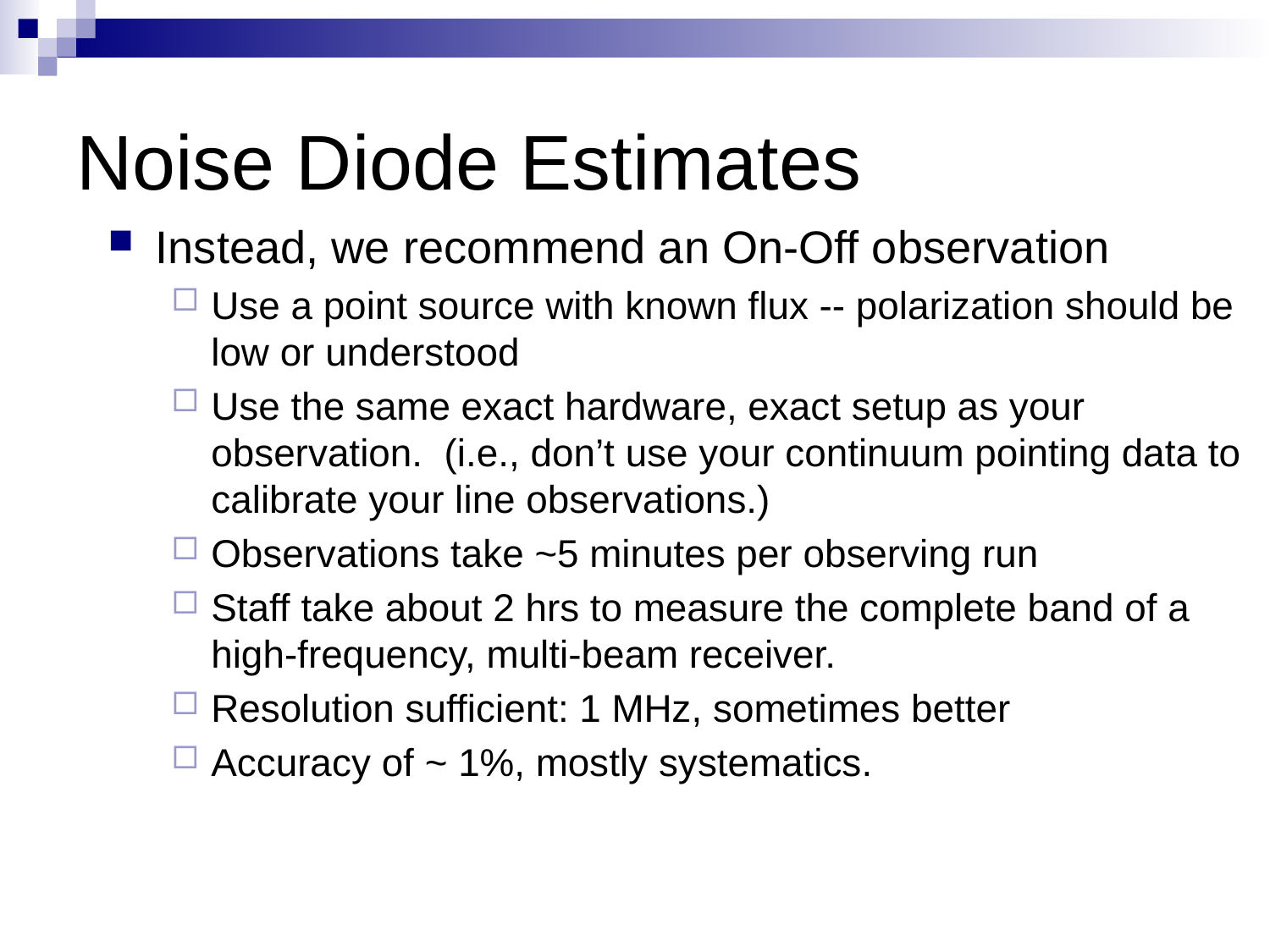

# Noise Diode Estimates
Instead, we recommend an On-Off observation
Use a point source with known flux -- polarization should be low or understood
Use the same exact hardware, exact setup as your observation.  (i.e., don’t use your continuum pointing data to calibrate your line observations.)
Observations take ~5 minutes per observing run
Staff take about 2 hrs to measure the complete band of a high-frequency, multi-beam receiver.
Resolution sufficient: 1 MHz, sometimes better
Accuracy of ~ 1%, mostly systematics.